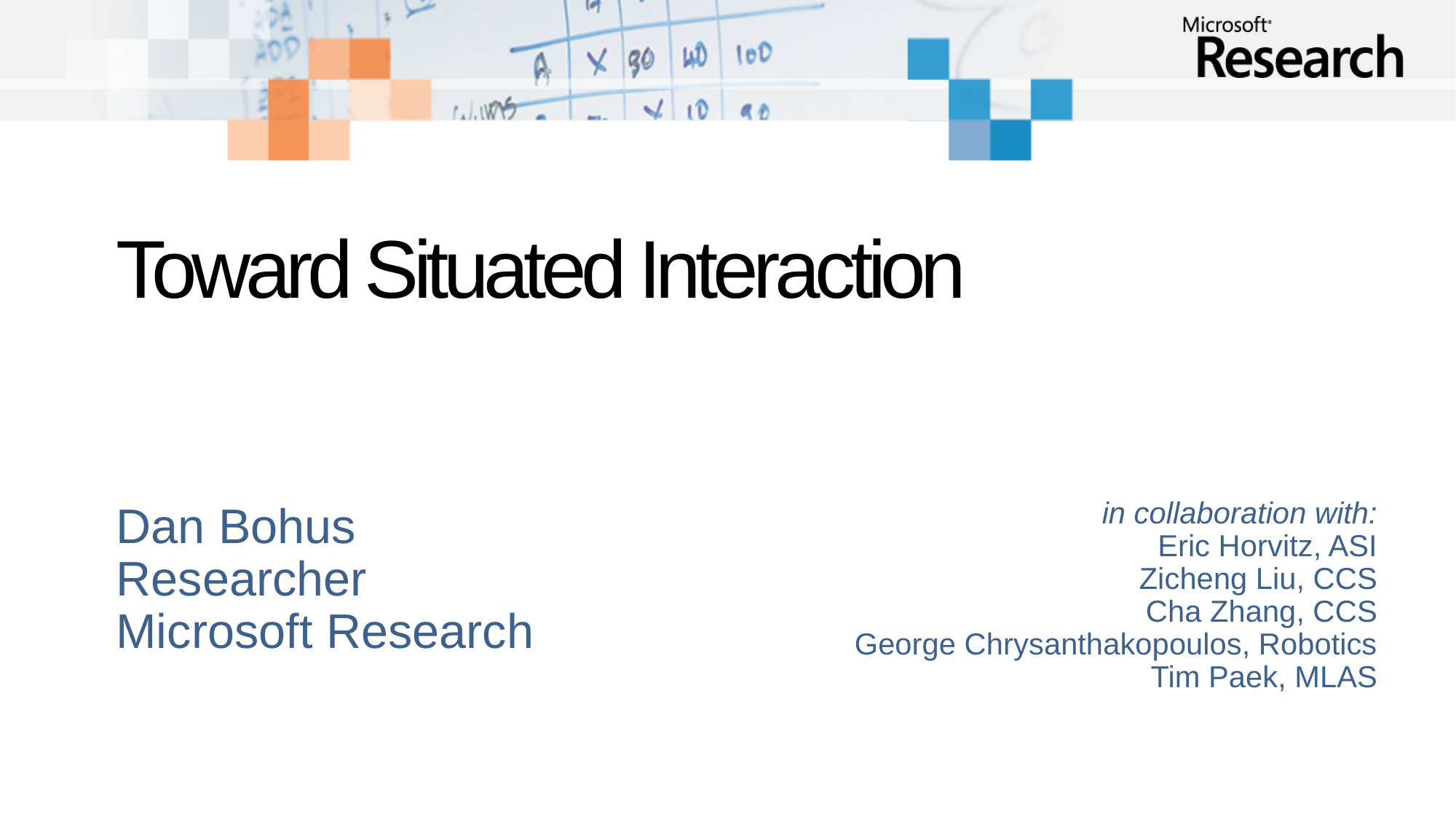

# Toward Situated Interaction
in collaboration with:
Eric Horvitz, ASI
Zicheng Liu, CCS
Cha Zhang, CCS
George Chrysanthakopoulos, Robotics
Tim Paek, MLAS
Dan Bohus
Researcher
Microsoft Research